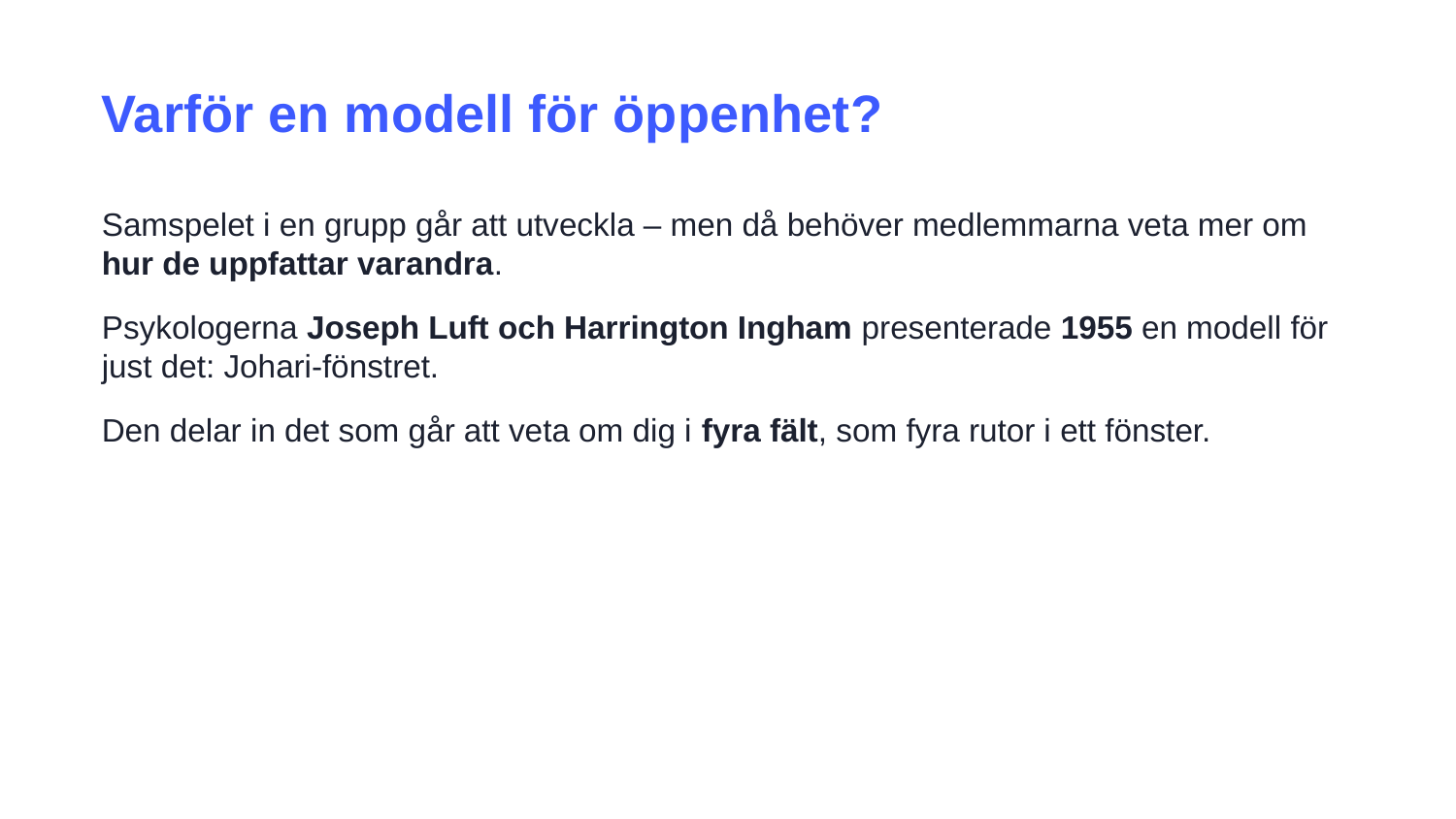

Varför en modell för öppenhet?
Samspelet i en grupp går att utveckla – men då behöver medlemmarna veta mer om hur de uppfattar varandra.
Psykologerna Joseph Luft och Harrington Ingham presenterade 1955 en modell för just det: Johari-fönstret.
Den delar in det som går att veta om dig i fyra fält, som fyra rutor i ett fönster.